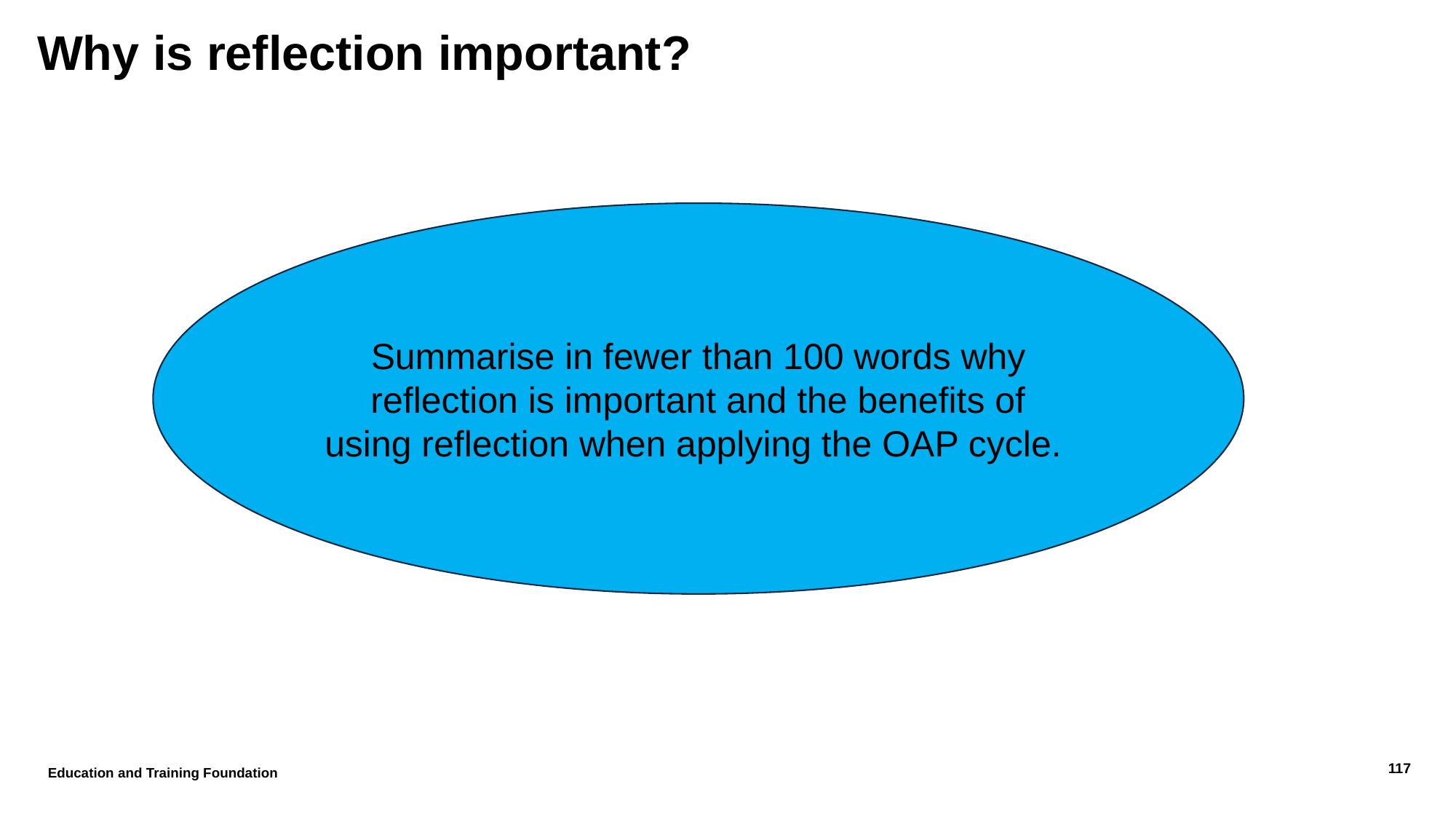

# Why is reflection important?
Summarise in fewer than 100 words why reflection is important and the benefits of using reflection when applying the OAP cycle.
Education and Training Foundation
117